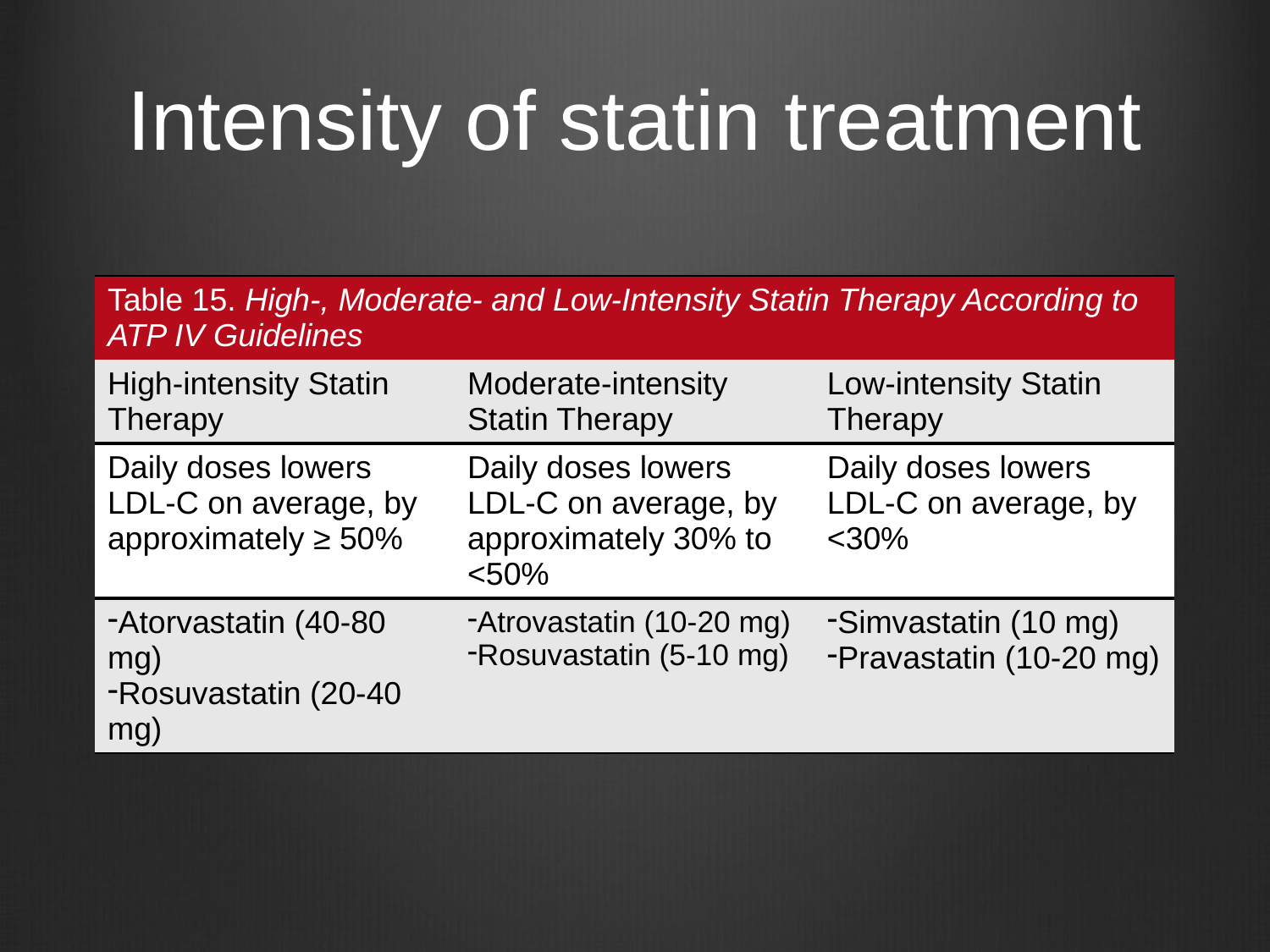

# Intensity of statin treatment
| Table 15. High-, Moderate- and Low-Intensity Statin Therapy According to ATP IV Guidelines |  |  |
| --- | --- | --- |
| High-intensity Statin Therapy | Moderate-intensity Statin Therapy | Low-intensity Statin Therapy |
| Daily doses lowers LDL-C on average, by approximately ≥ 50% | Daily doses lowers LDL-C on average, by approximately 30% to <50% | Daily doses lowers LDL-C on average, by <30% |
| Atorvastatin (40-80 mg) Rosuvastatin (20-40 mg) | Atrovastatin (10-20 mg) Rosuvastatin (5-10 mg) | Simvastatin (10 mg) Pravastatin (10-20 mg) |